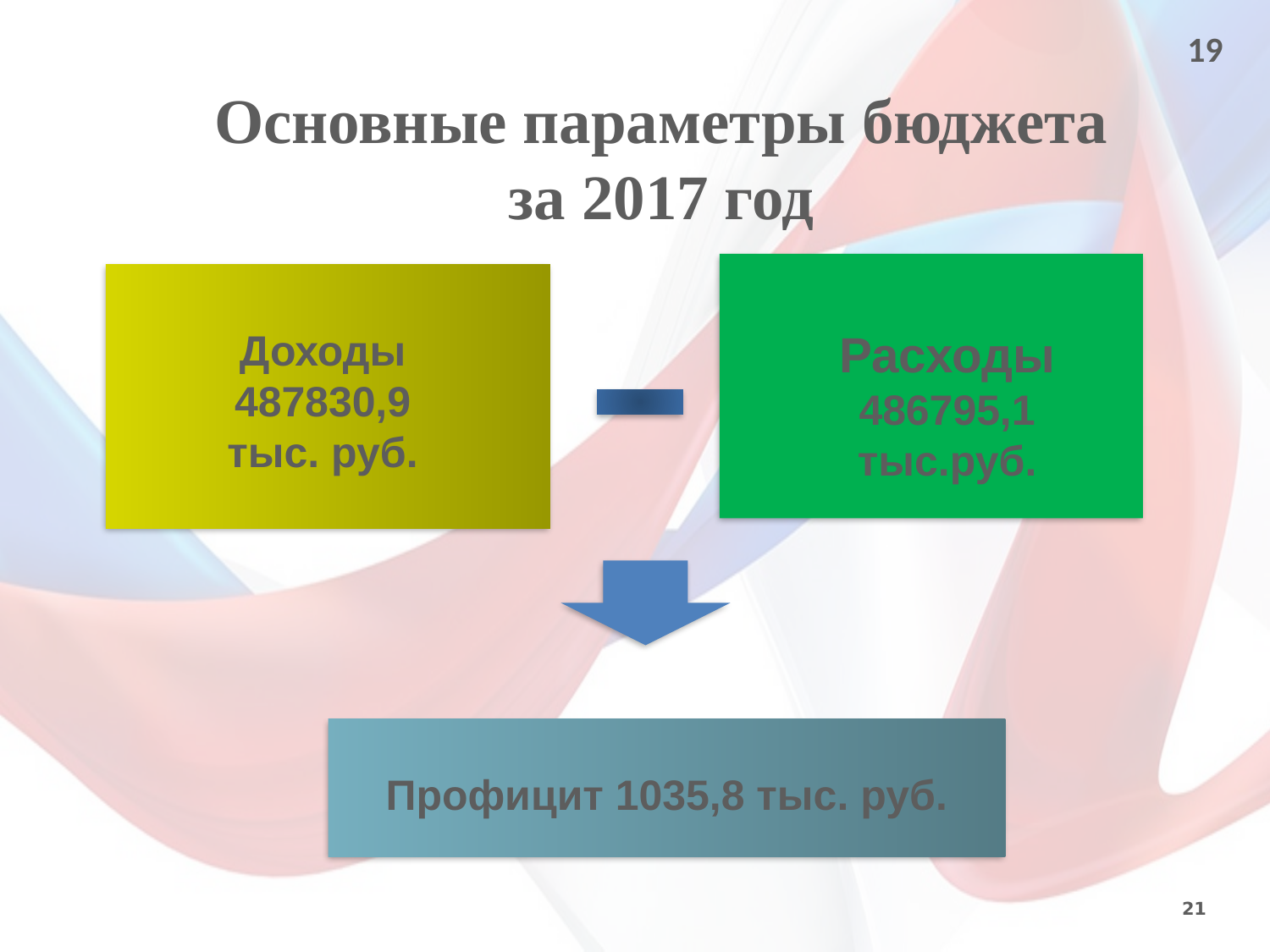

19
Основные параметры бюджета за 2017 год

Доходы
487830,9
тыс. руб.
Расходы
486795,1 тыс.руб.

Профицит 1035,8 тыс. руб.
21